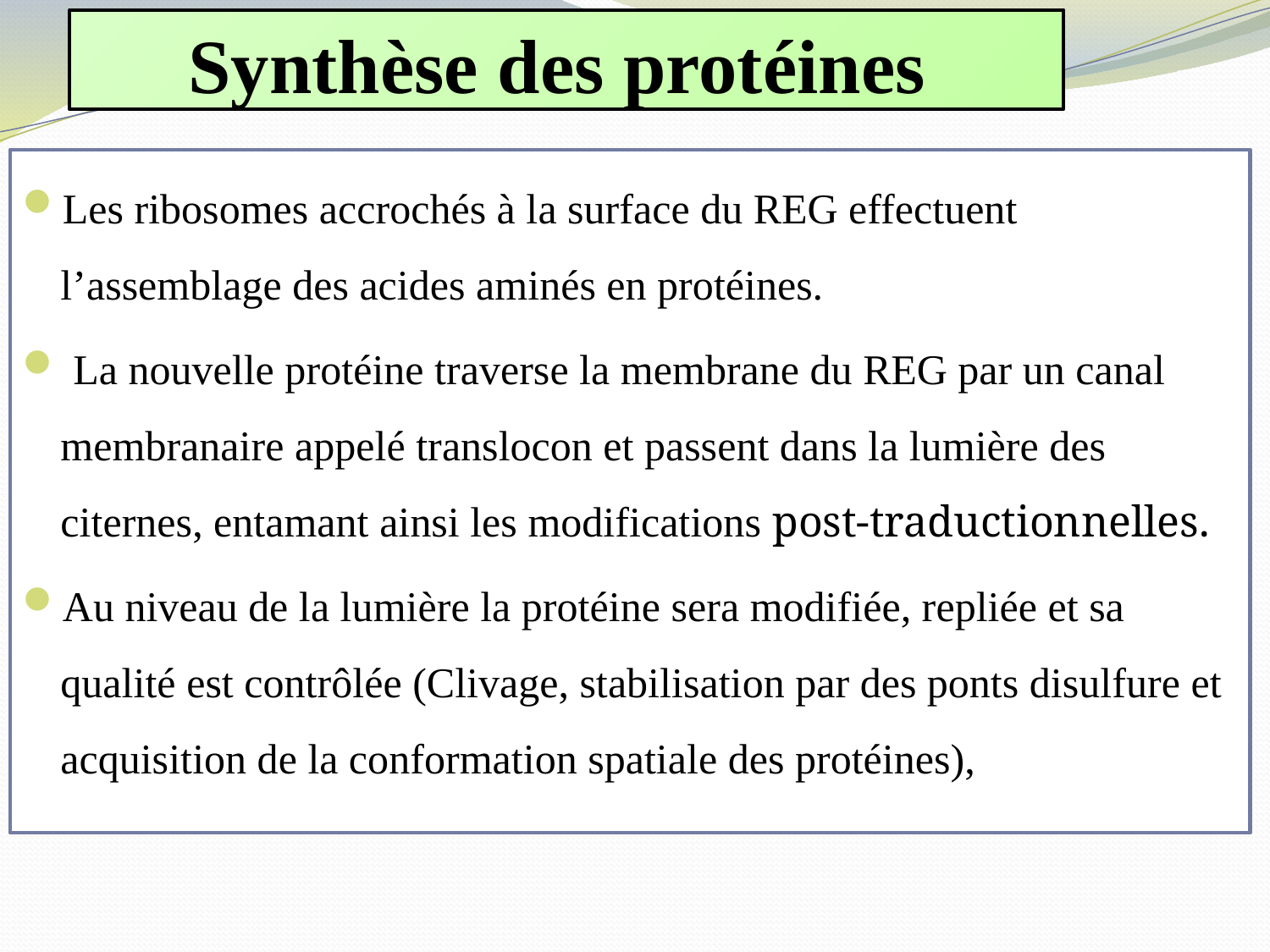

Synthèse des protéines
Les ribosomes accrochés à la surface du REG effectuent l’assemblage des acides aminés en protéines.
 La nouvelle protéine traverse la membrane du REG par un canal membranaire appelé translocon et passent dans la lumière des citernes, entamant ainsi les modifications post-traductionnelles.
Au niveau de la lumière la protéine sera modifiée, repliée et sa qualité est contrôlée (Clivage, stabilisation par des ponts disulfure et acquisition de la conformation spatiale des protéines),